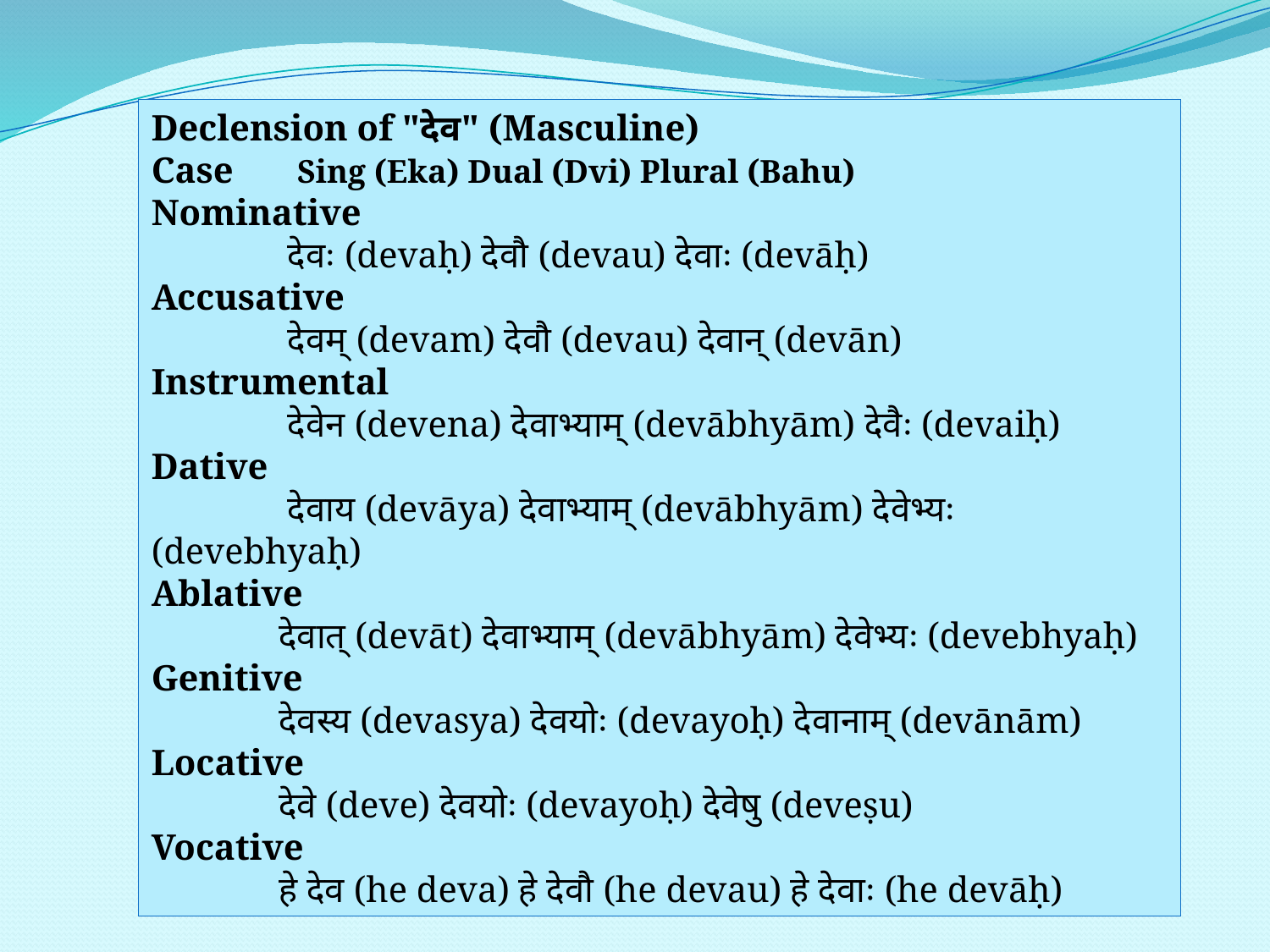

Declension of "देव" (Masculine)
Case       Sing (Eka) Dual (Dvi) Plural (Bahu)
Nominative
               देवः (devaḥ) देवौ (devau) देवाः (devāḥ)
Accusative
               देवम् (devam) देवौ (devau) देवान् (devān)
Instrumental
               देवेन (devena) देवाभ्याम् (devābhyām) देवैः (devaiḥ)
Dative
               देवाय (devāya) देवाभ्याम् (devābhyām) देवेभ्यः (devebhyaḥ)
Ablative
              देवात् (devāt) देवाभ्याम् (devābhyām) देवेभ्यः (devebhyaḥ)
Genitive
              देवस्य (devasya) देवयोः (devayoḥ) देवानाम् (devānām)
Locative
              देवे (deve) देवयोः (devayoḥ) देवेषु (deveṣu)
Vocative
              हे देव (he deva) हे देवौ (he devau) हे देवाः (he devāḥ)